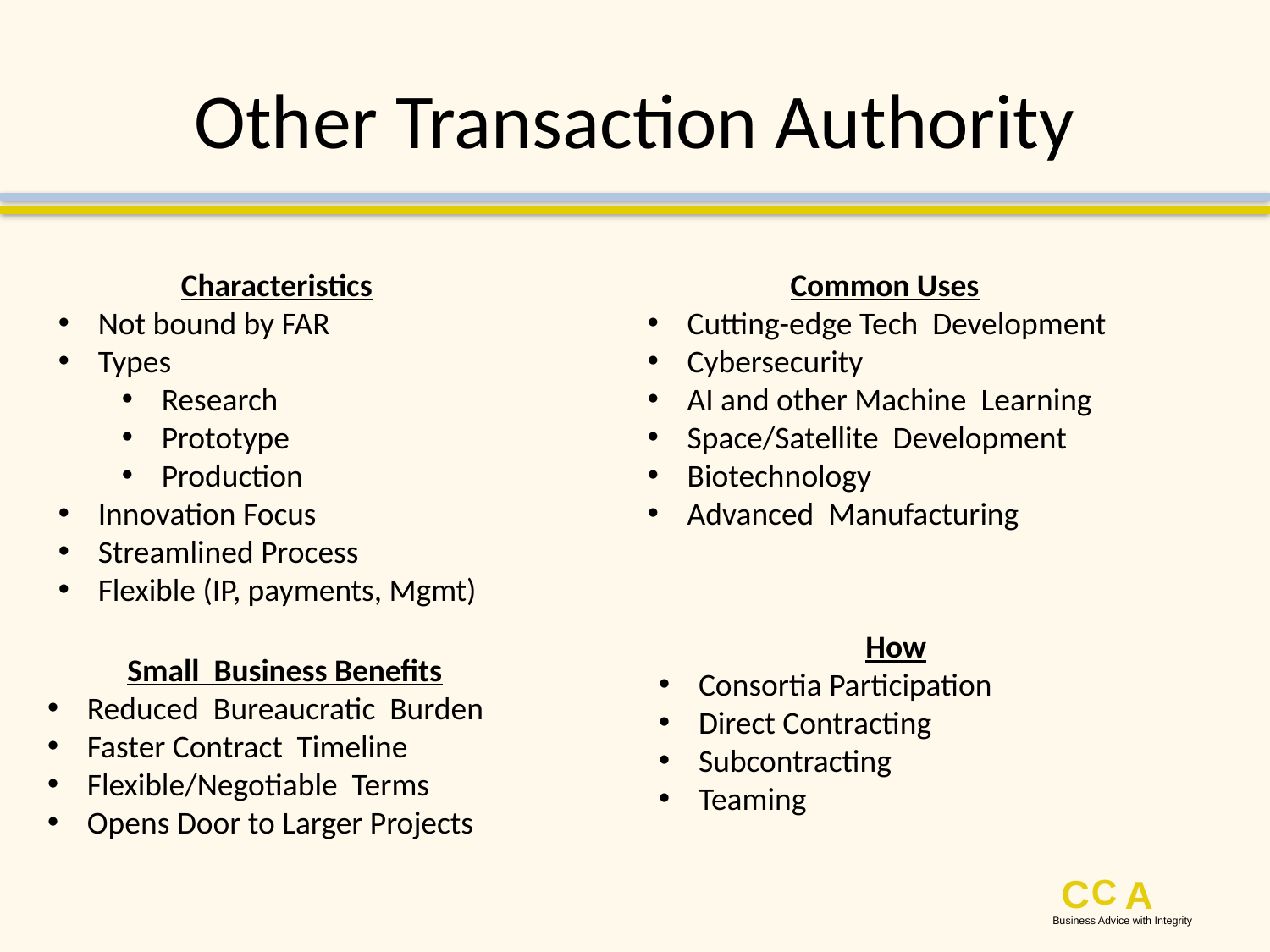

# Other Transaction Authority

Characteristics
Not bound by FAR
Types
Research
Prototype
Production
Innovation Focus
Streamlined Process
Flexible (IP, payments, Mgmt)
Common Uses
Cutting-edge Tech  Development
Cybersecurity
AI and other Machine  Learning
Space/Satellite  Development
Biotechnology
Advanced  Manufacturing
How
Consortia Participation
Direct Contracting
Subcontracting
Teaming

Small  Business Benefits
Reduced  Bureaucratic  Burden
Faster Contract  Timeline
Flexible/Negotiable  Terms
Opens Door to Larger Projects